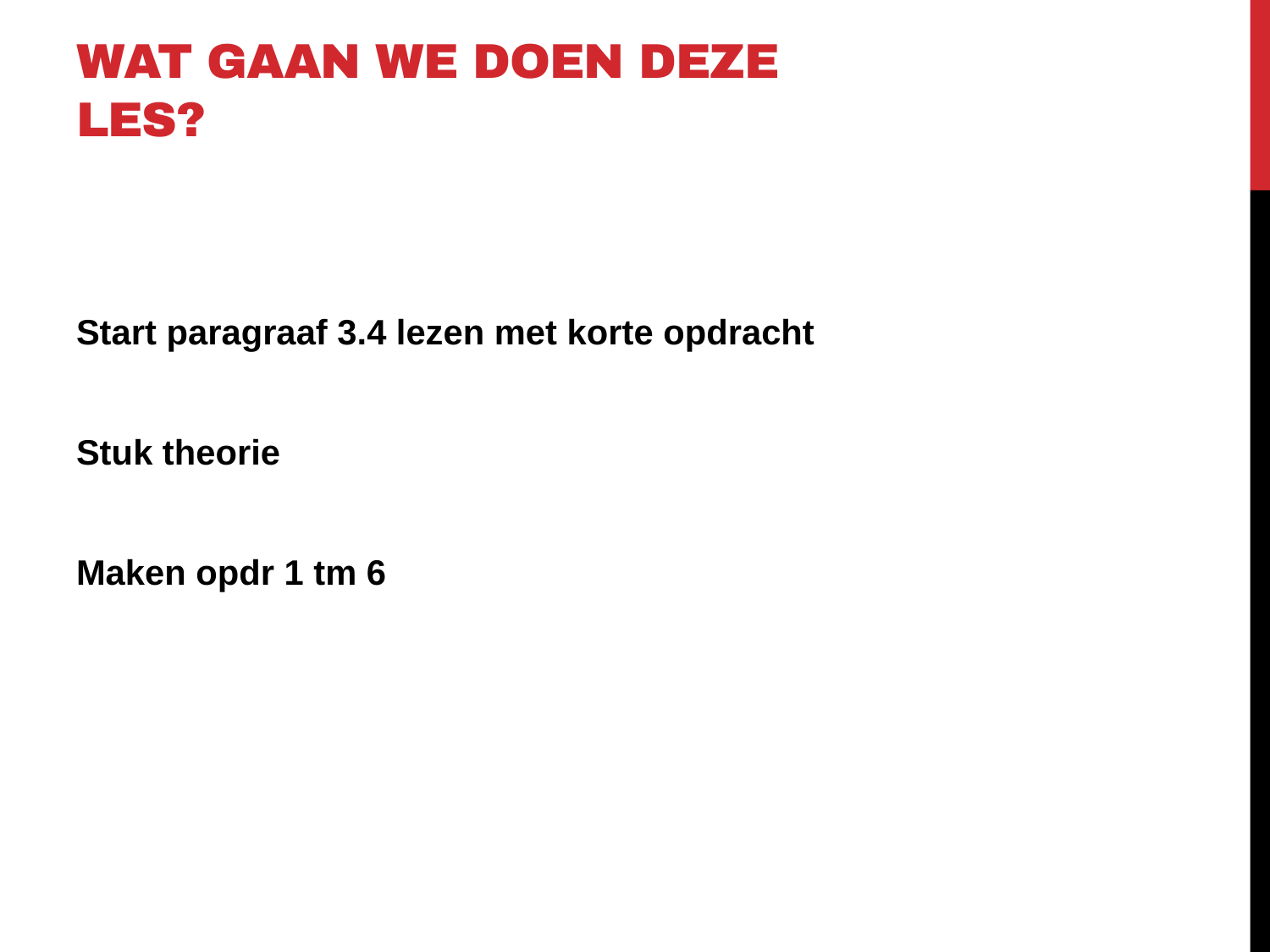

# Wat gaan we doen deze les?

Start paragraaf 3.4 lezen met korte opdracht

Stuk theorie

Maken opdr 1 tm 6